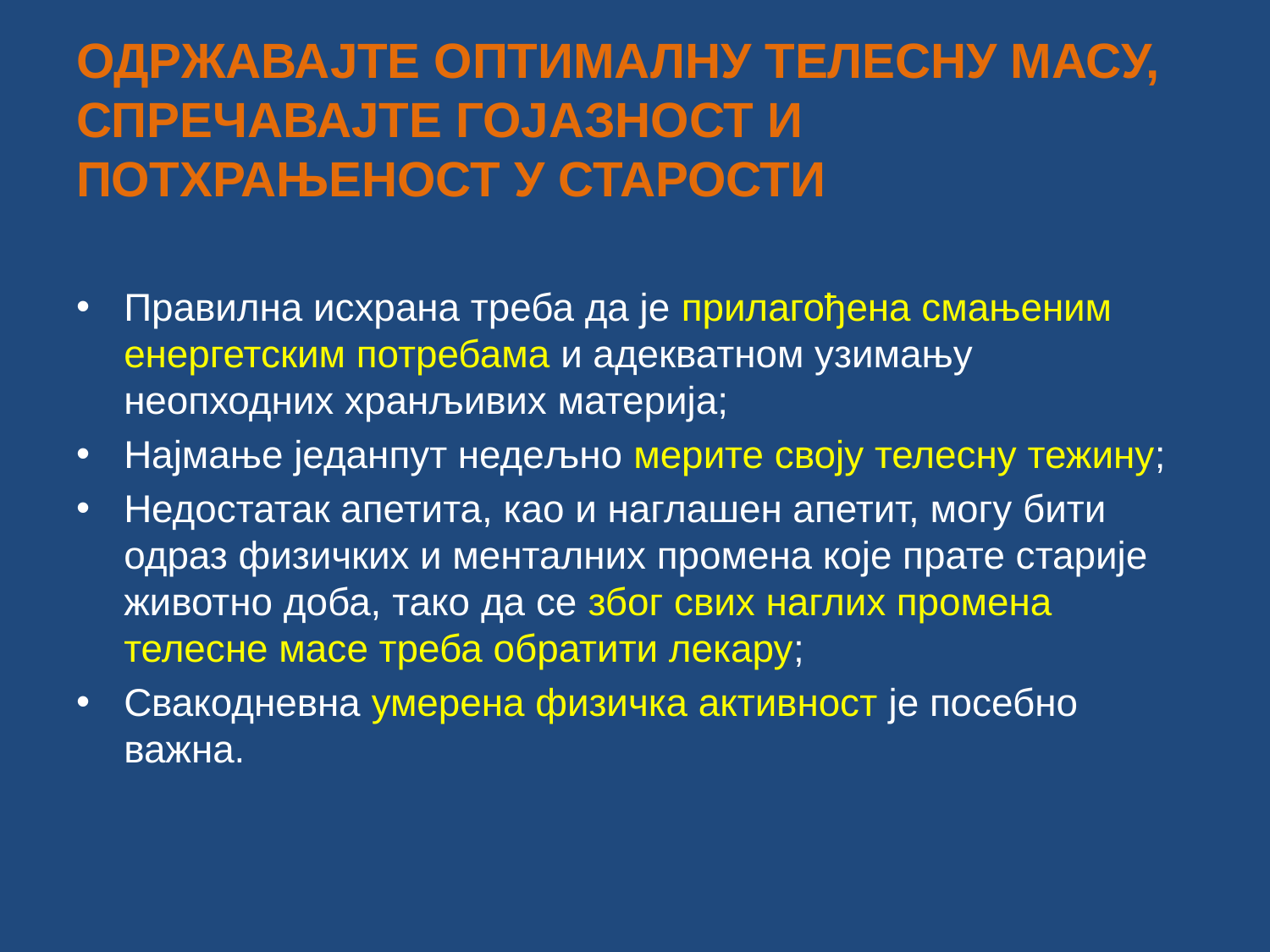

# ОДРЖАВАЈТЕ ОПТИМАЛНУ ТЕЛЕСНУ МАСУ, СПРЕЧАВАЈТЕ ГОЈАЗНОСТ И ПОТХРАЊЕНОСТ У СТАРОСТИ

Правилна исхрана треба да је прилагођена смањеним енергетским потребама и адекватном узимању неопходних хранљивих материја;
Најмање једанпут недељно мерите своју телесну тежину;
Недостатак апетита, као и наглашен апетит, могу бити одраз физичких и менталних промена које прате старије животно доба, тако да се због свих наглих промена телесне масе треба обратити лекару;
Свакодневна умерена физичка активност је посебно важна.